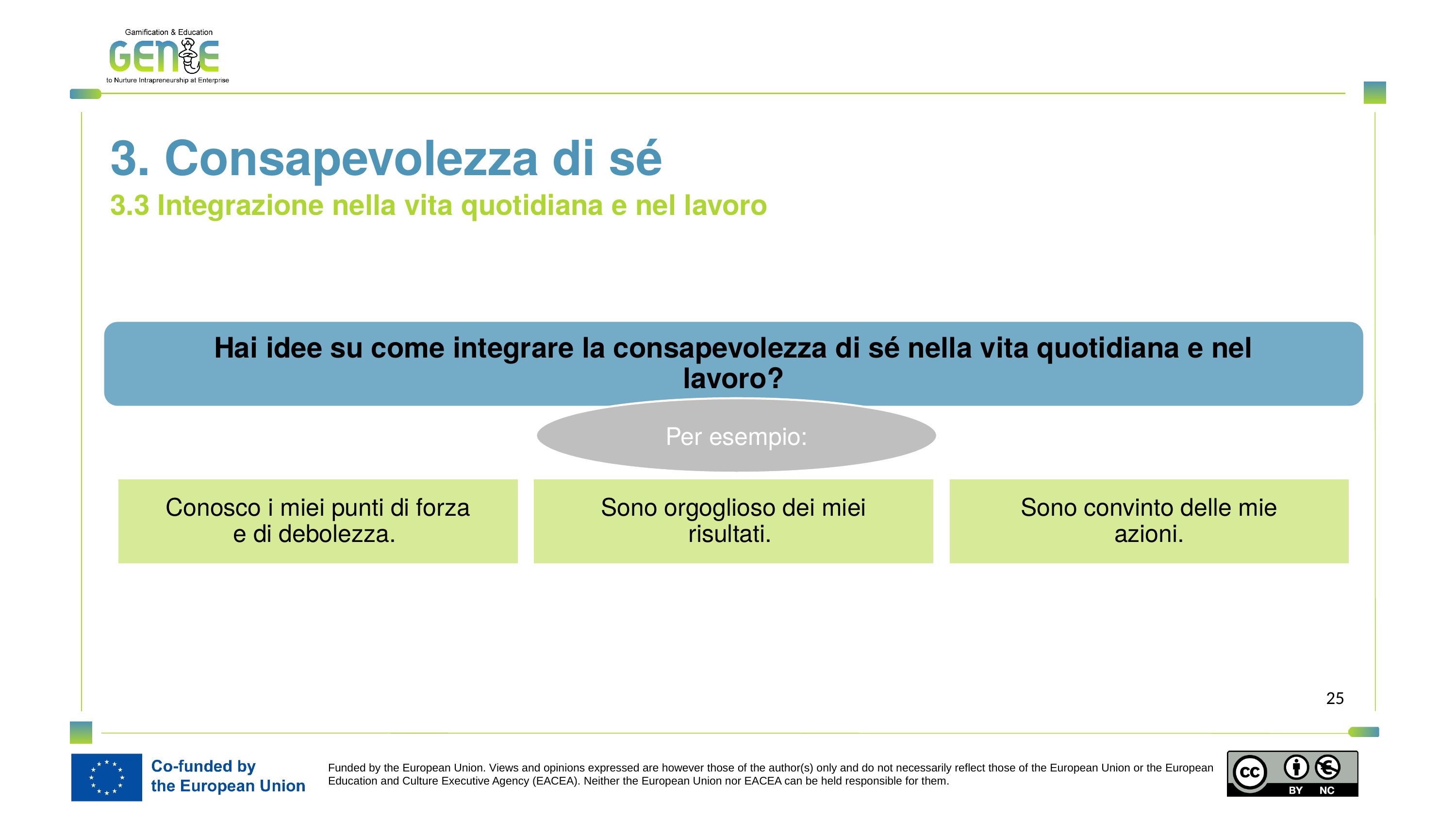

3. Consapevolezza di sé
3.3 Integrazione nella vita quotidiana e nel lavoro
Hai idee su come integrare la consapevolezza di sé nella vita quotidiana e nel lavoro?
Per esempio:
Conosco i miei punti di forza e di debolezza.
Sono orgoglioso dei miei risultati.
Sono convinto delle mie azioni.